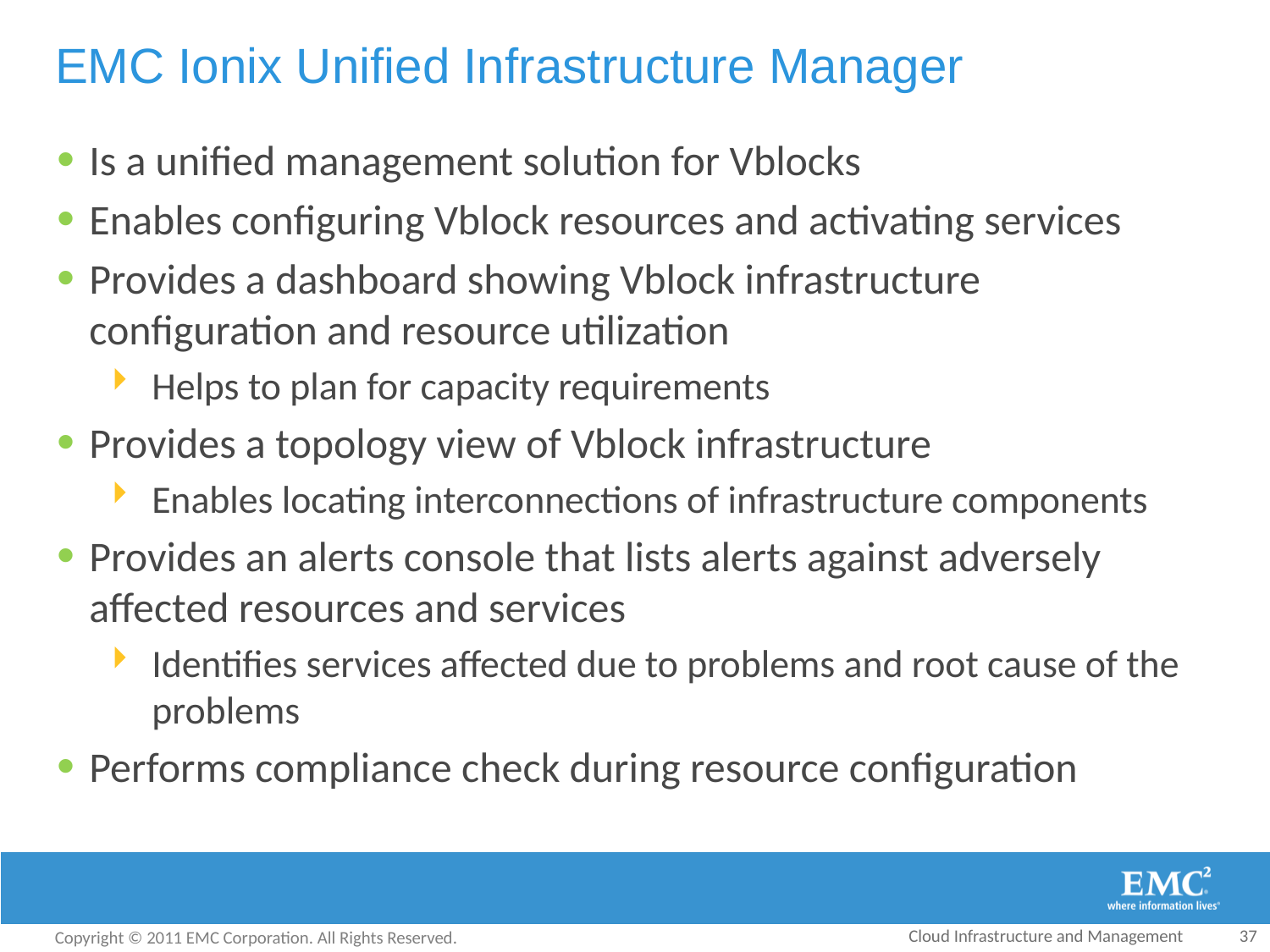

# EMC Ionix Unified Infrastructure Manager
Is a unified management solution for Vblocks
Enables configuring Vblock resources and activating services
Provides a dashboard showing Vblock infrastructure configuration and resource utilization
Helps to plan for capacity requirements
Provides a topology view of Vblock infrastructure
Enables locating interconnections of infrastructure components
Provides an alerts console that lists alerts against adversely affected resources and services
Identifies services affected due to problems and root cause of the problems
Performs compliance check during resource configuration
Cloud Infrastructure and Management
37